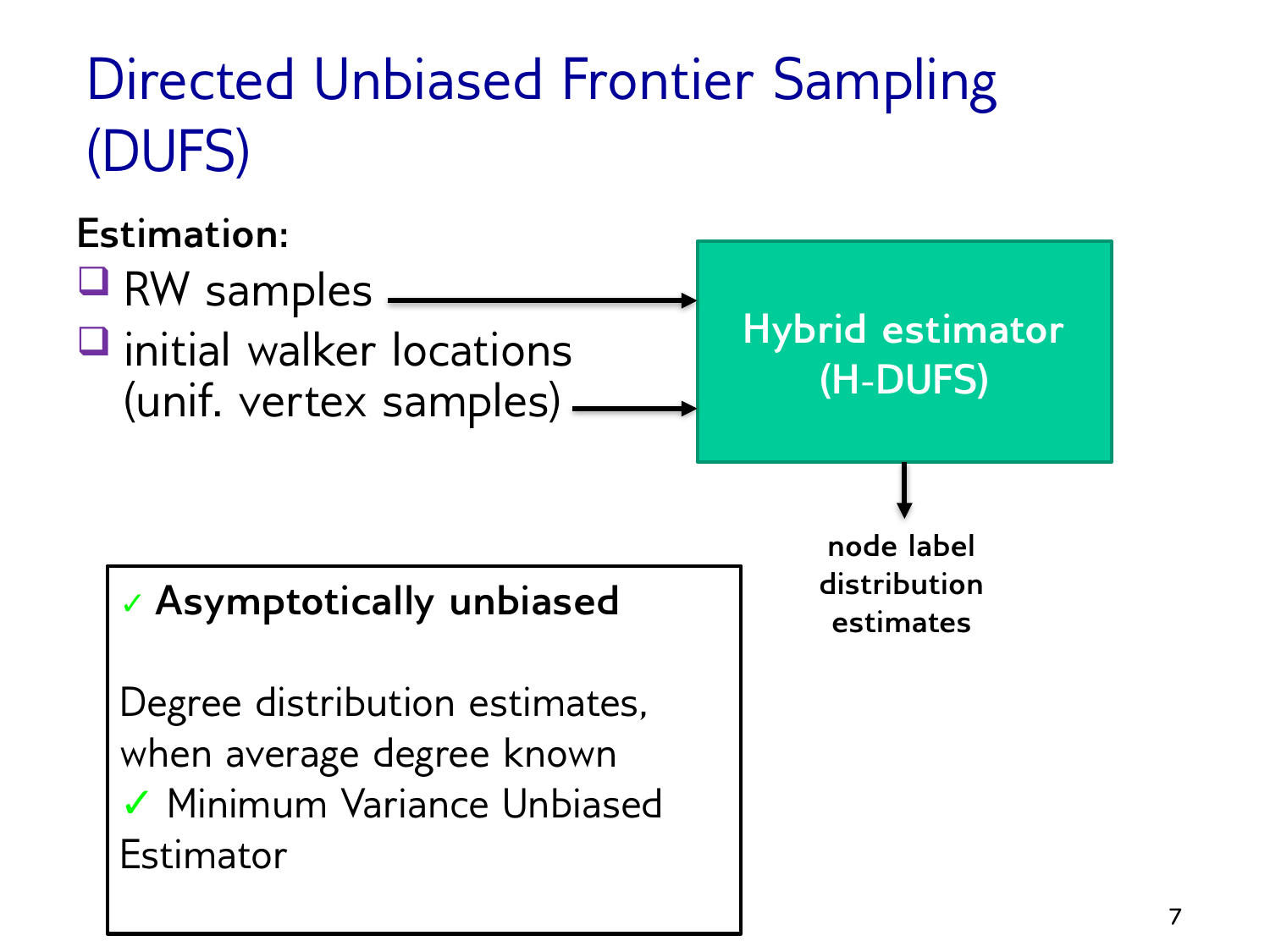

# Directed Unbiased Frontier Sampling (DUFS)
Estimation:
RW samples
initial walker locations
(unif. vertex samples)

Hybrid estimator
(H-DUFS)
node label distribution estimates
✓ Asymptotically unbiased

Degree distribution estimates, when average degree known
✓ Minimum Variance Unbiased Estimator

7